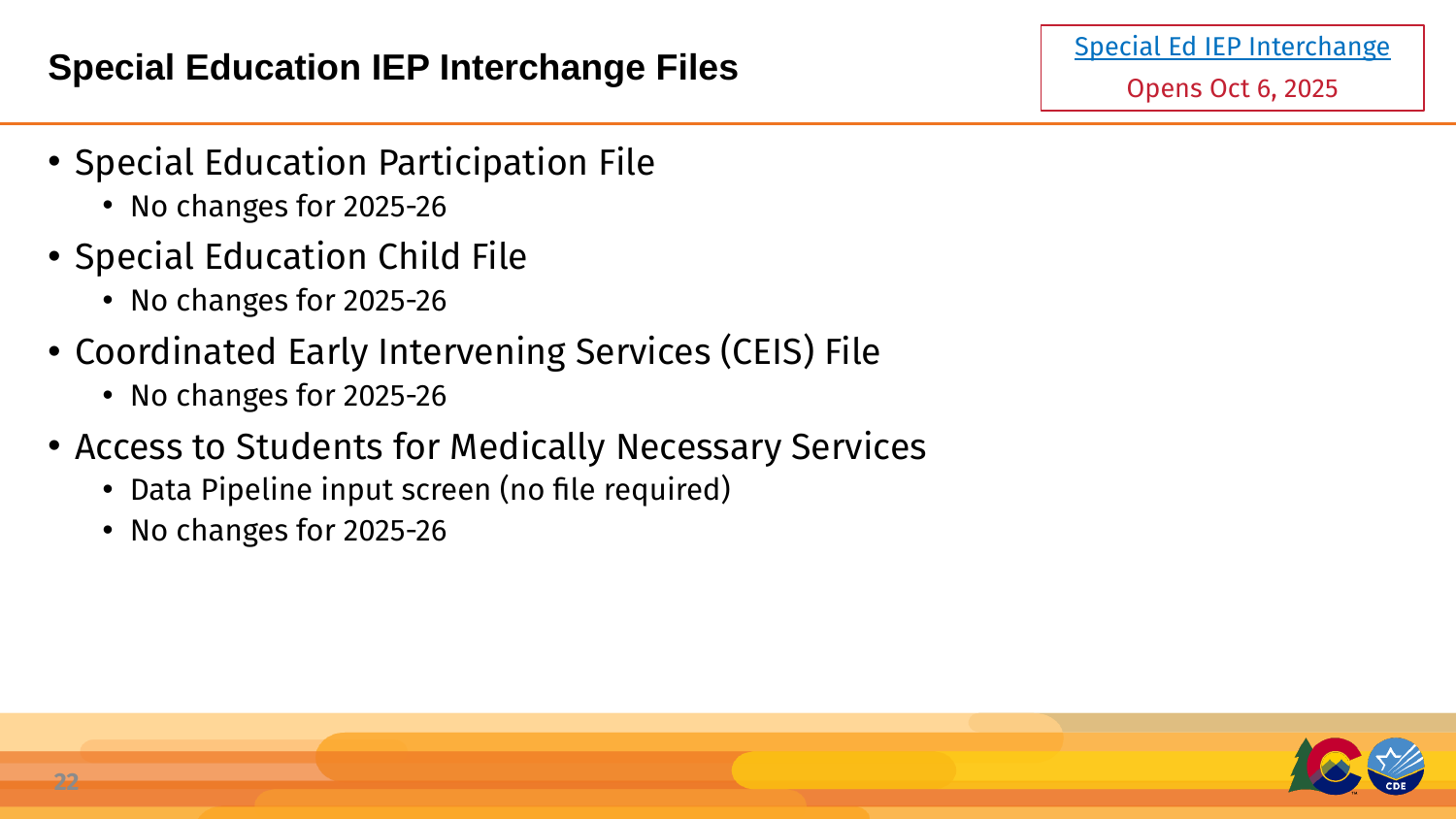

# Special Education IEP Interchange Files
Special Ed IEP Interchange
Opens Oct 6, 2025
Special Education Participation File
No changes for 2025-26
Special Education Child File
No changes for 2025-26
Coordinated Early Intervening Services (CEIS) File
No changes for 2025-26
Access to Students for Medically Necessary Services
Data Pipeline input screen (no file required)
No changes for 2025-26

22